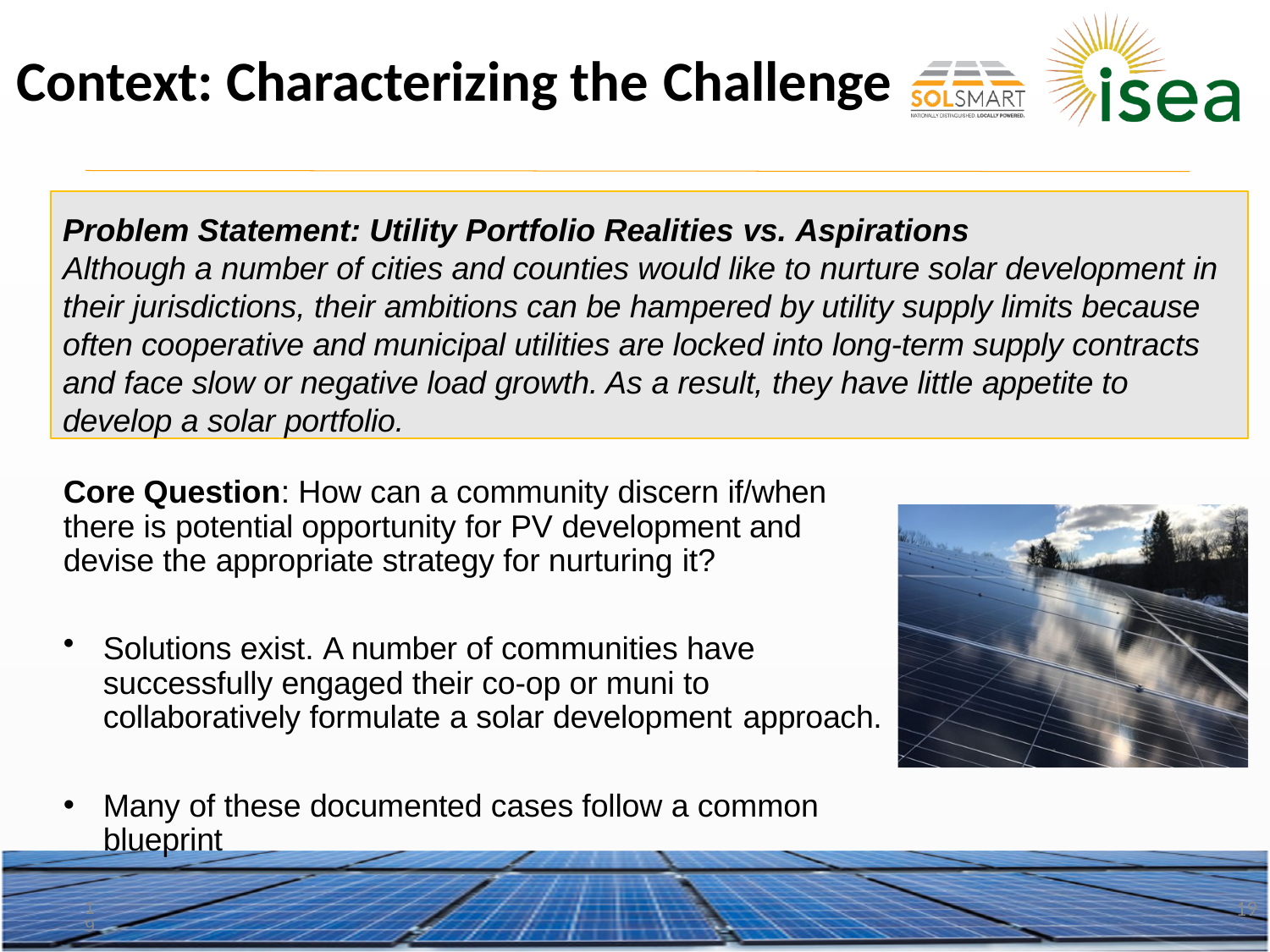

Context: Characterizing the Challenge

Problem Statement: Utility Portfolio Realities vs. Aspirations
Although a number of cities and counties would like to nurture solar development in  their jurisdictions, their ambitions can be hampered by utility supply limits because  often cooperative and municipal utilities are locked into long-term supply contracts  and face slow or negative load growth. As a result, they have little appetite to  develop a solar portfolio.
Core Question: How can a community discern if/when  there is potential opportunity for PV development and  devise the appropriate strategy for nurturing it?

Solutions exist. A number of communities have  successfully engaged their co-op or muni to  collaboratively formulate a solar development approach.

Many of these documented cases follow a common  blueprint

19
19